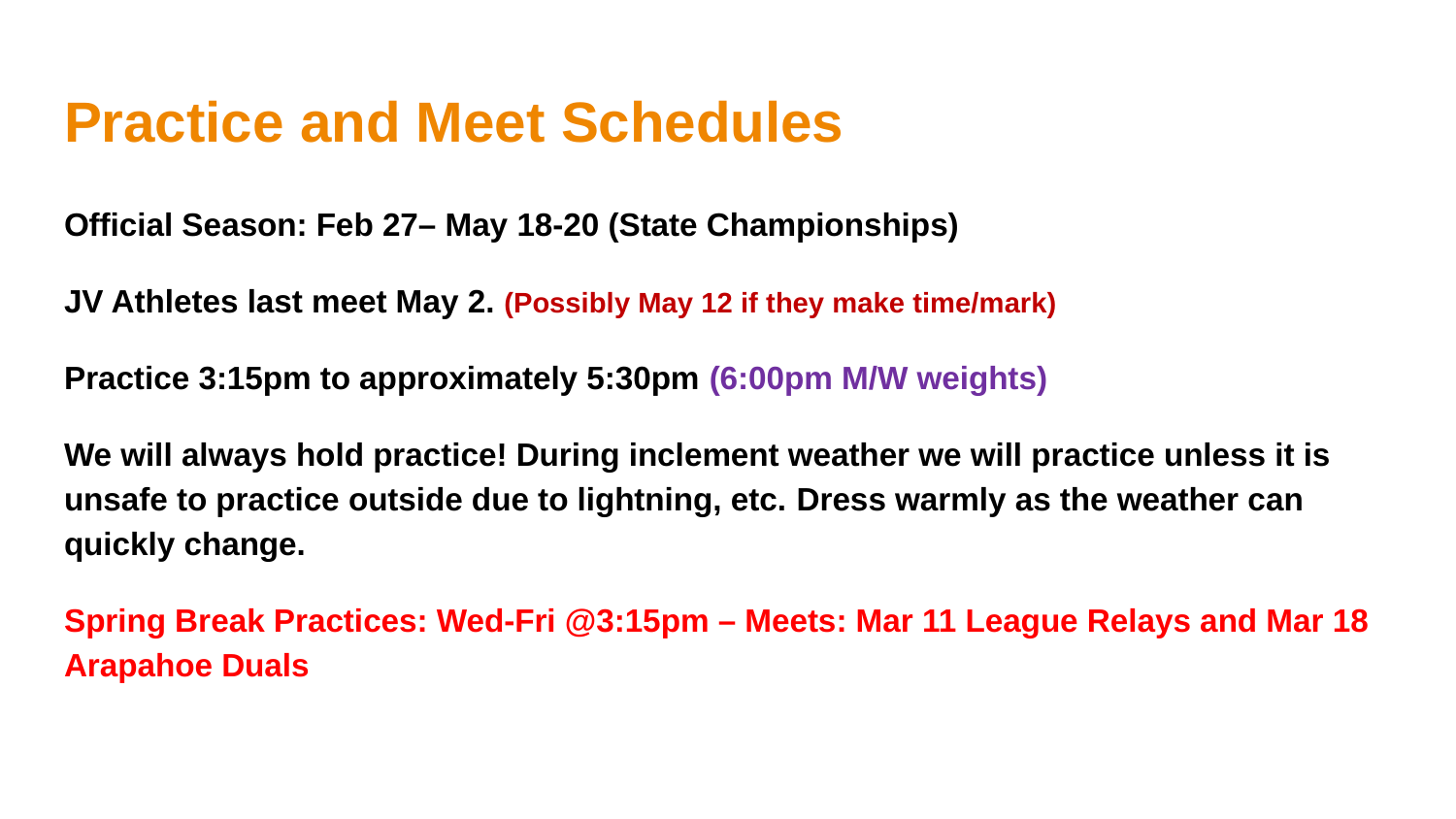

# Practice and Meet Schedules
Official Season: Feb 27– May 18-20 (State Championships)
JV Athletes last meet May 2. (Possibly May 12 if they make time/mark)
Practice 3:15pm to approximately 5:30pm (6:00pm M/W weights)
We will always hold practice! During inclement weather we will practice unless it is unsafe to practice outside due to lightning, etc. Dress warmly as the weather can quickly change.
Spring Break Practices: Wed-Fri @3:15pm – Meets: Mar 11 League Relays and Mar 18 Arapahoe Duals